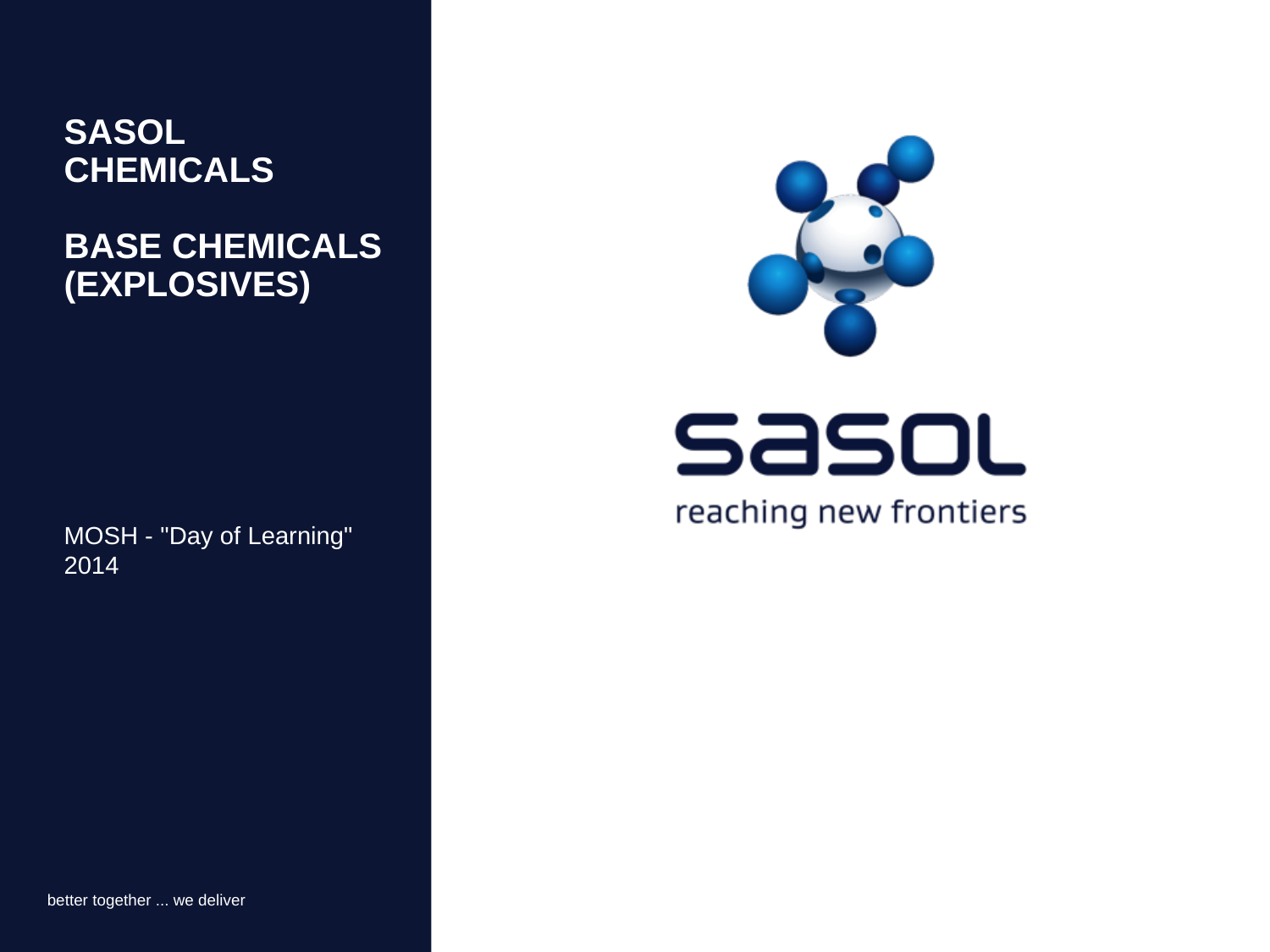

# SASOL CHEMICALS BASE CHEMICALS (EXPLOSIVES)
MOSH - "Day of Learning"
2014